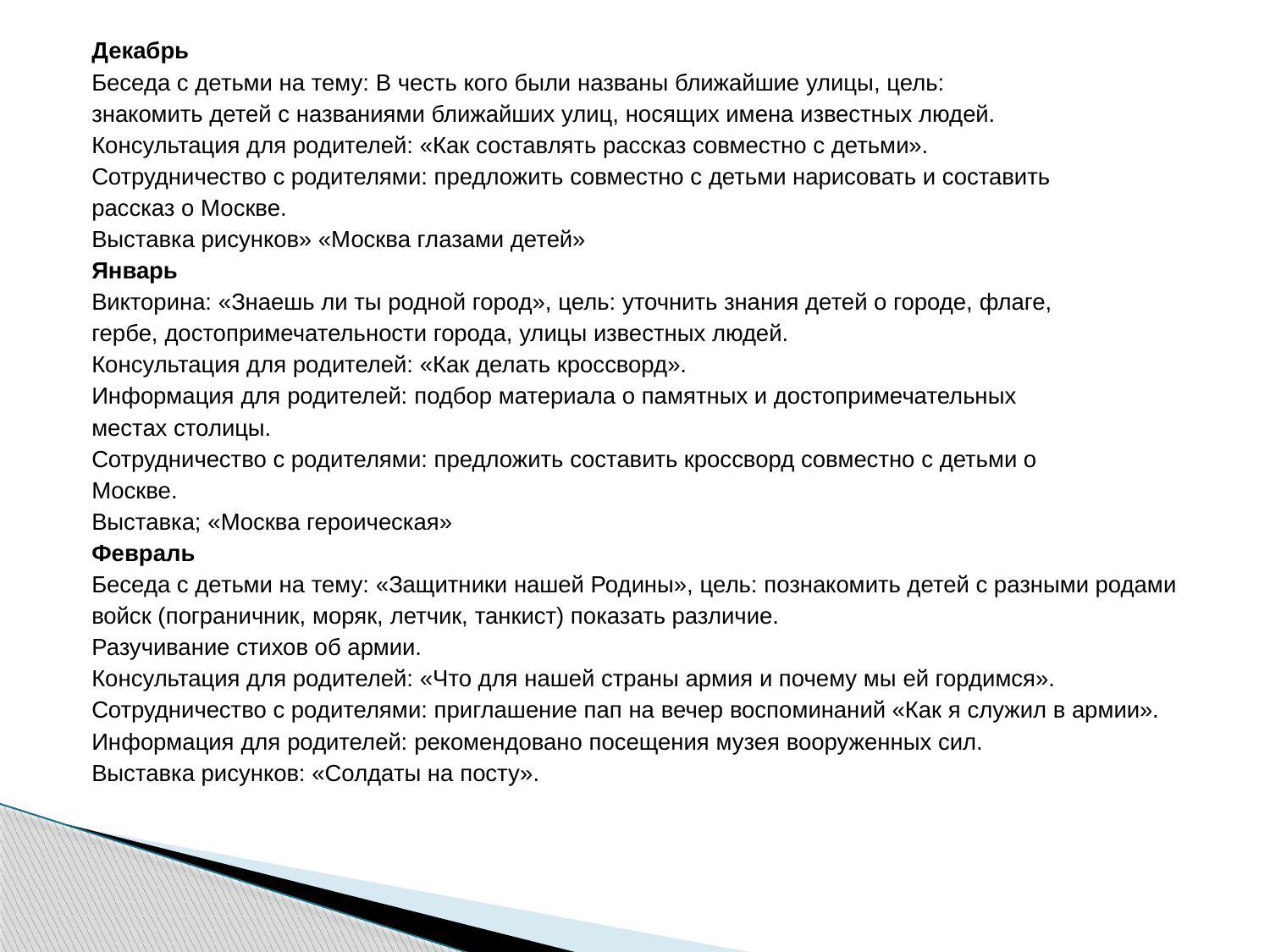

Декабрь
Беседа с детьми на тему: В честь кого были названы ближайшие улицы, цель:
знакомить детей с названиями ближайших улиц, носящих имена известных людей.
Консультация для родителей: «Как составлять рассказ совместно с детьми».
Сотрудничество с родителями: предложить совместно с детьми нарисовать и составить
рассказ о Москве.
Выставка рисунков» «Москва глазами детей»
Январь
Викторина: «Знаешь ли ты родной город», цель: уточнить знания детей о городе, флаге,
гербе, достопримечательности города, улицы известных людей.
Консультация для родителей: «Как делать кроссворд».
Информация для родителей: подбор материала о памятных и достопримечательных
местах столицы.
Сотрудничество с родителями: предложить составить кроссворд совместно с детьми о
Москве.
Выставка; «Москва героическая»
Февраль
Беседа с детьми на тему: «Защитники нашей Родины», цель: познакомить детей с разными родами
войск (пограничник, моряк, летчик, танкист) показать различие.
Разучивание стихов об армии.
Консультация для родителей: «Что для нашей страны армия и почему мы ей гордимся».
Сотрудничество с родителями: приглашение пап на вечер воспоминаний «Как я служил в армии».
Информация для родителей: рекомендовано посещения музея вооруженных сил.
Выставка рисунков: «Солдаты на посту».